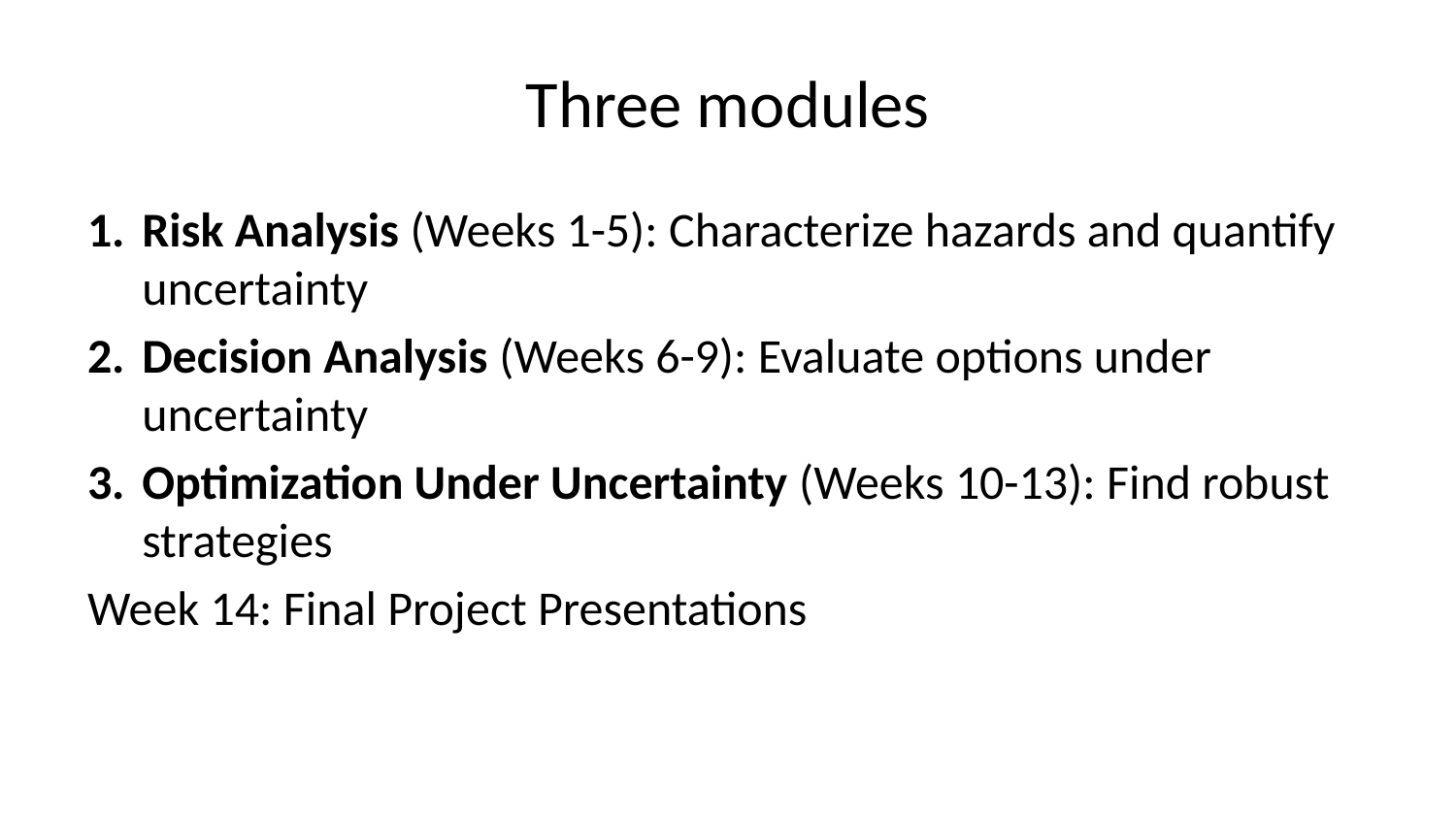

# Three modules
Risk Analysis (Weeks 1-5): Characterize hazards and quantify uncertainty
Decision Analysis (Weeks 6-9): Evaluate options under uncertainty
Optimization Under Uncertainty (Weeks 10-13): Find robust strategies
Week 14: Final Project Presentations